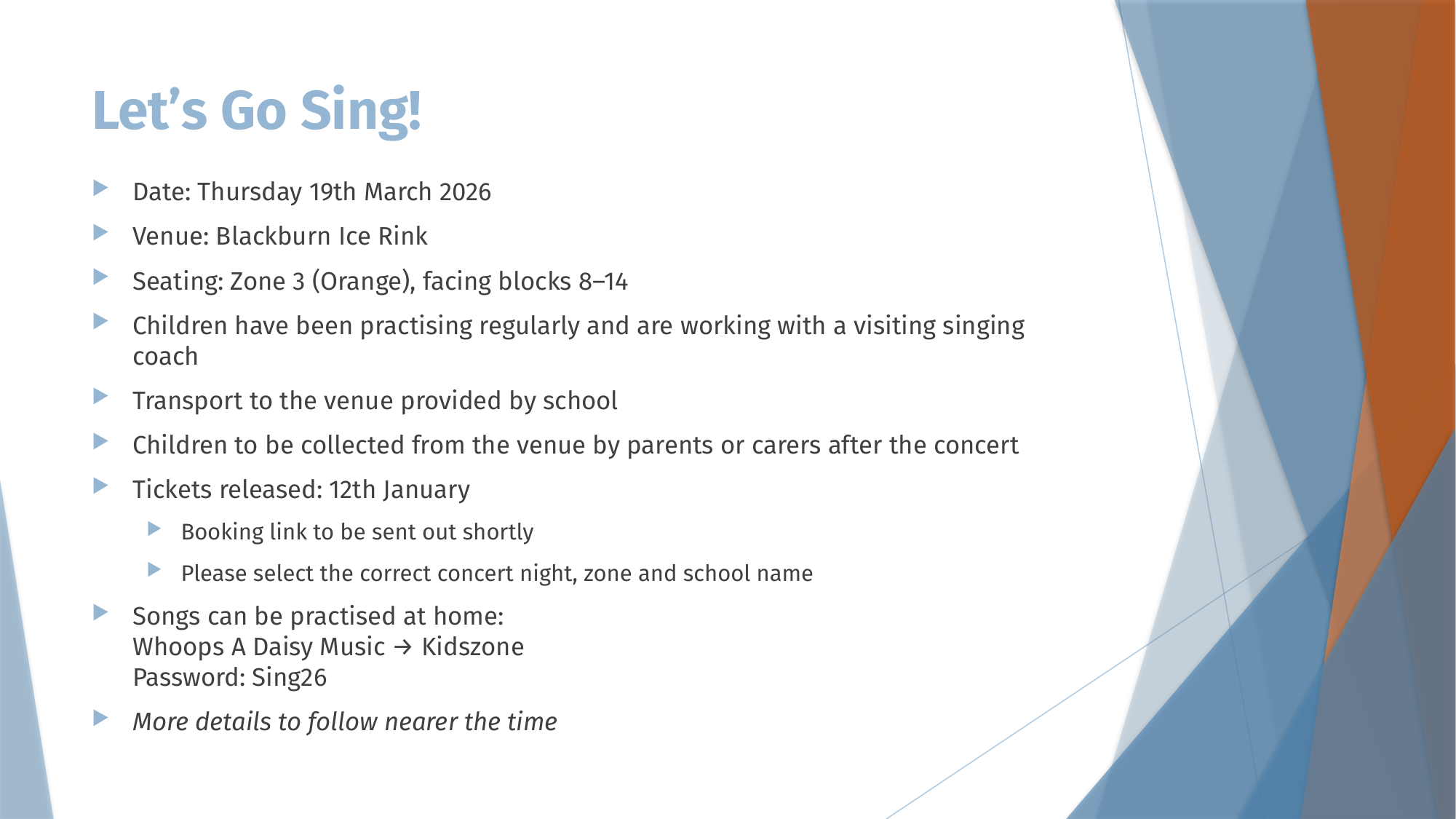

# Let’s Go Sing!
Date: Thursday 19th March 2026
Venue: Blackburn Ice Rink
Seating: Zone 3 (Orange), facing blocks 8–14
Children have been practising regularly and are working with a visiting singing coach
Transport to the venue provided by school
Children to be collected from the venue by parents or carers after the concert
Tickets released: 12th January
Booking link to be sent out shortly
Please select the correct concert night, zone and school name
Songs can be practised at home:
Whoops A Daisy Music → Kidszone
Password: Sing26
More details to follow nearer the time